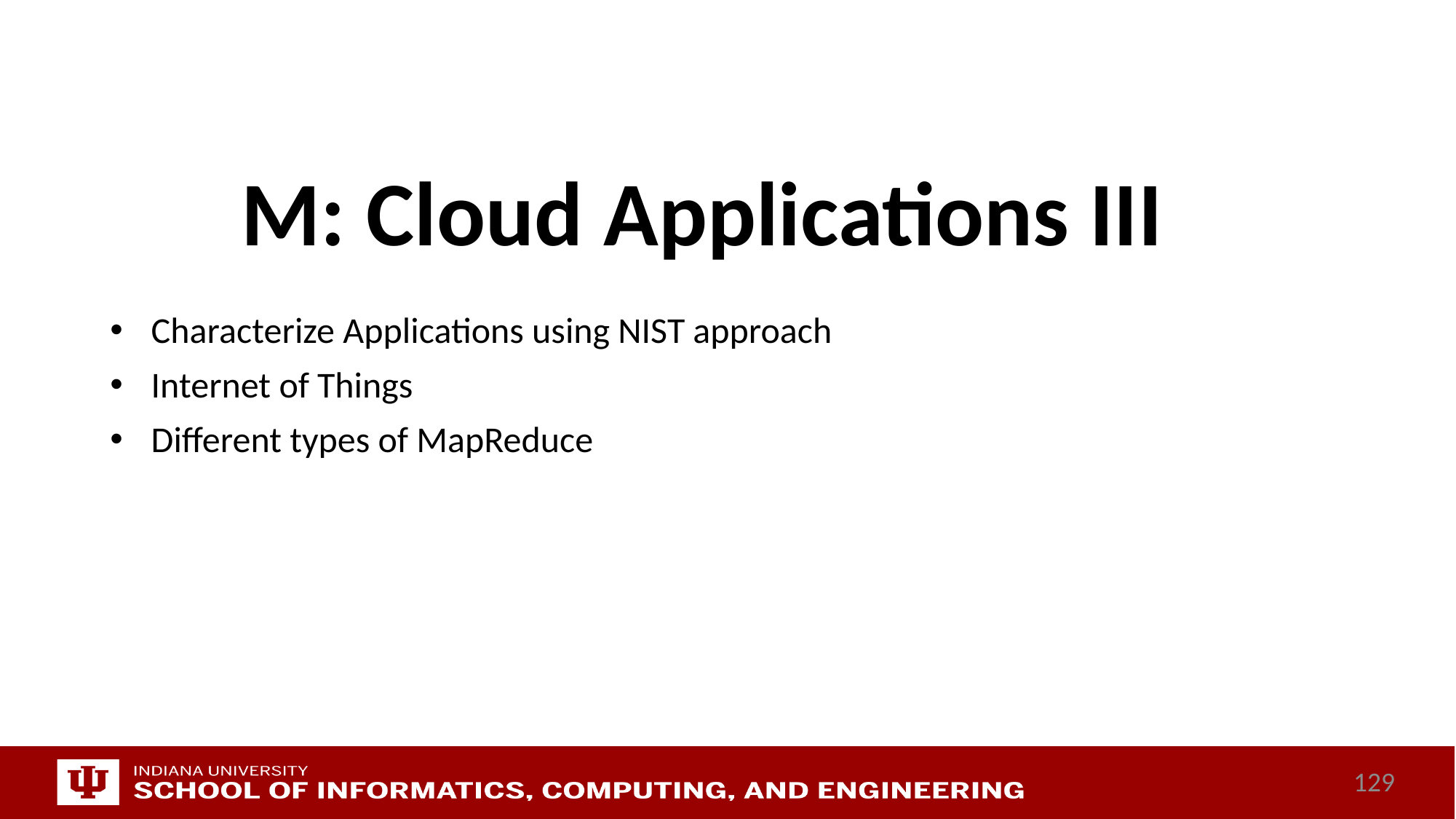

# M: Cloud Applications III
Characterize Applications using NIST approach
Internet of Things
Different types of MapReduce
129